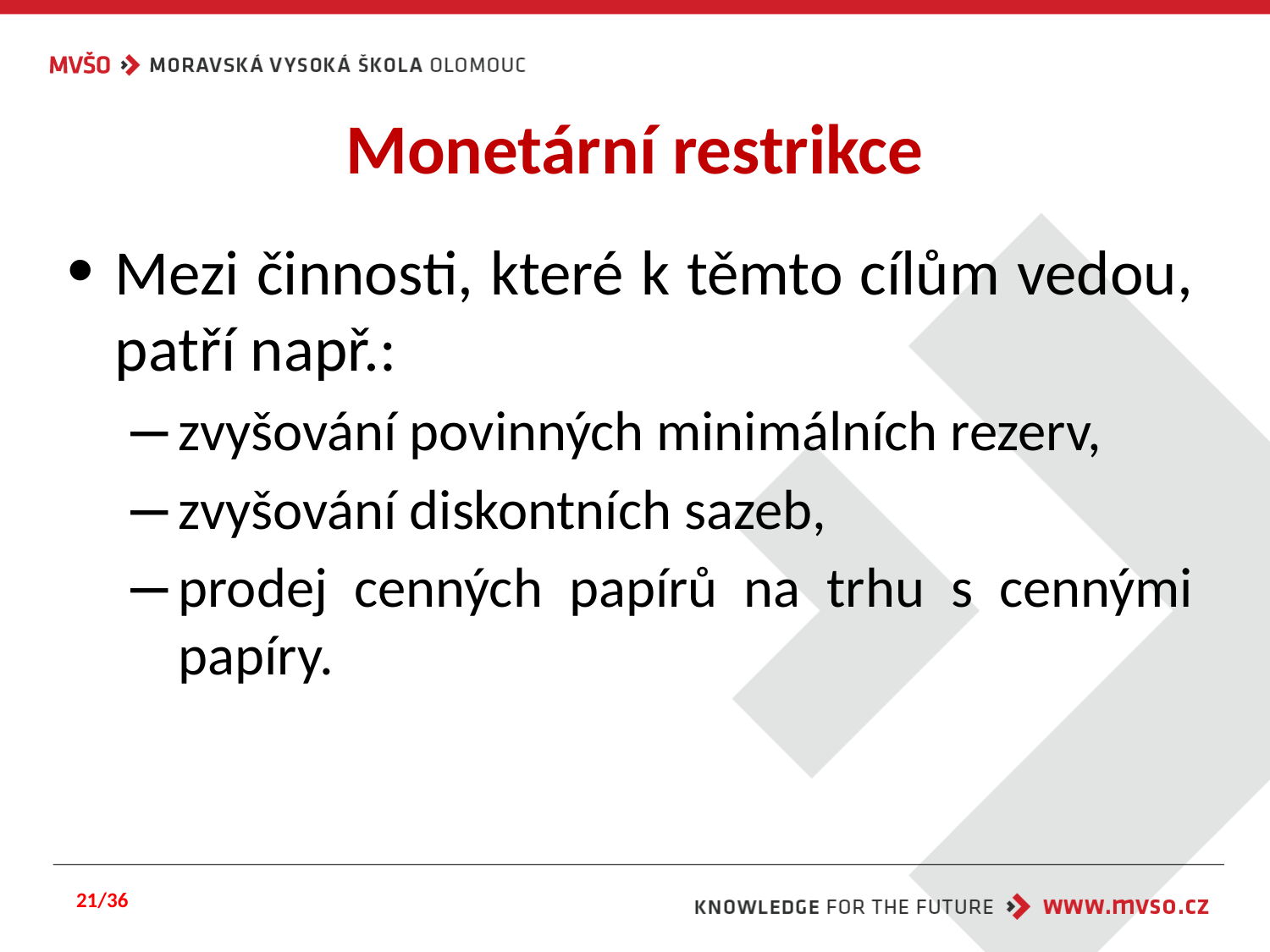

# Monetární restrikce
Mezi činnosti, které k těmto cílům vedou, patří např.:
zvyšování povinných minimálních rezerv,
zvyšování diskontních sazeb,
prodej cenných papírů na trhu s cennými papíry.
21/36